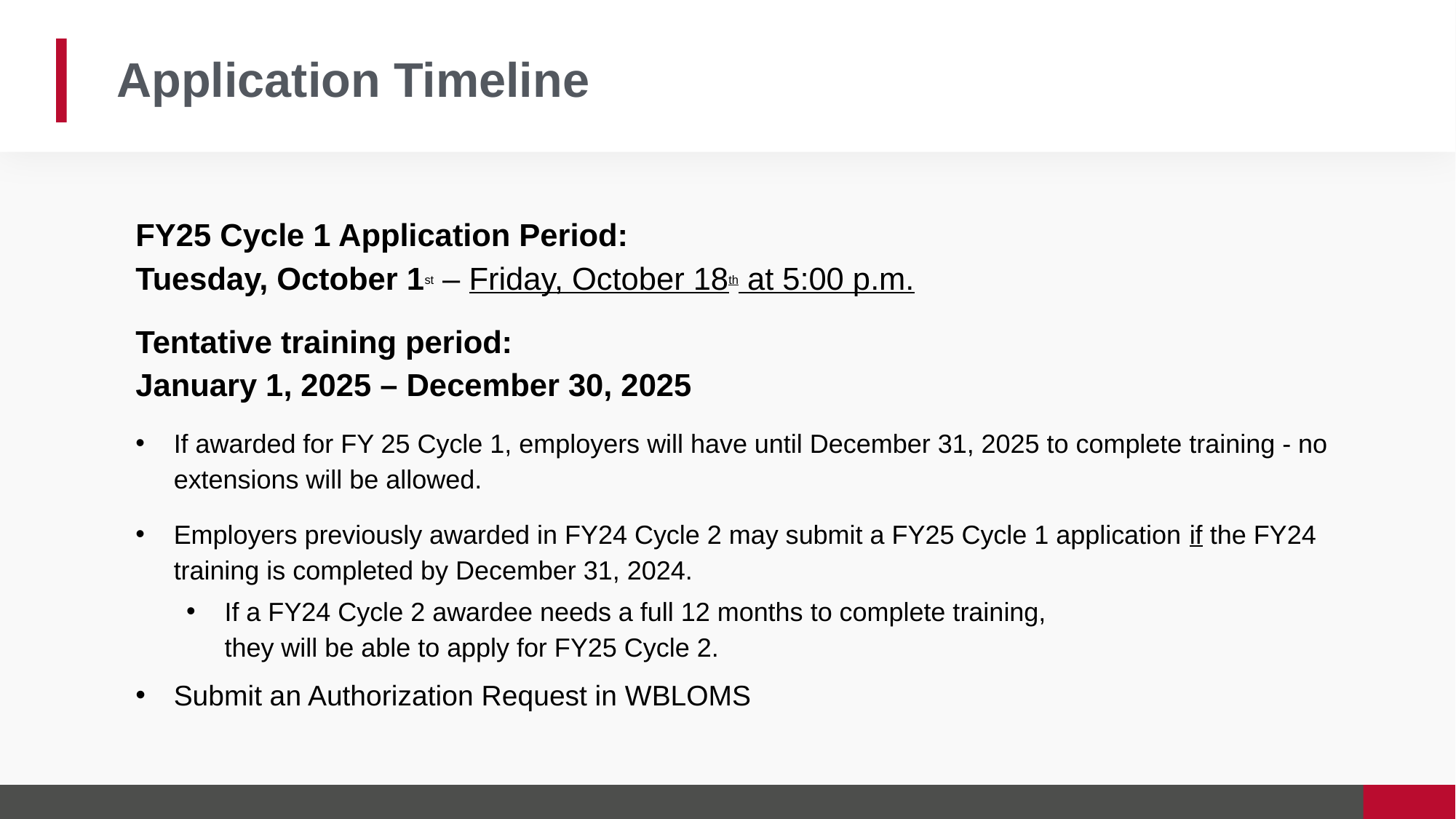

Application Timeline

FY25 Cycle 1 Application Period:
Tuesday, October 1st – Friday, October 18th at 5:00 p.m.
Tentative training period:
January 1, 2025 – December 30, 2025
If awarded for FY 25 Cycle 1, employers will have until December 31, 2025 to complete training - no extensions will be allowed.
Employers previously awarded in FY24 Cycle 2 may submit a FY25 Cycle 1 application if the FY24 training is completed by December 31, 2024.
If a FY24 Cycle 2 awardee needs a full 12 months to complete training,
they will be able to apply for FY25 Cycle 2.
Submit an Authorization Request in WBLOMS